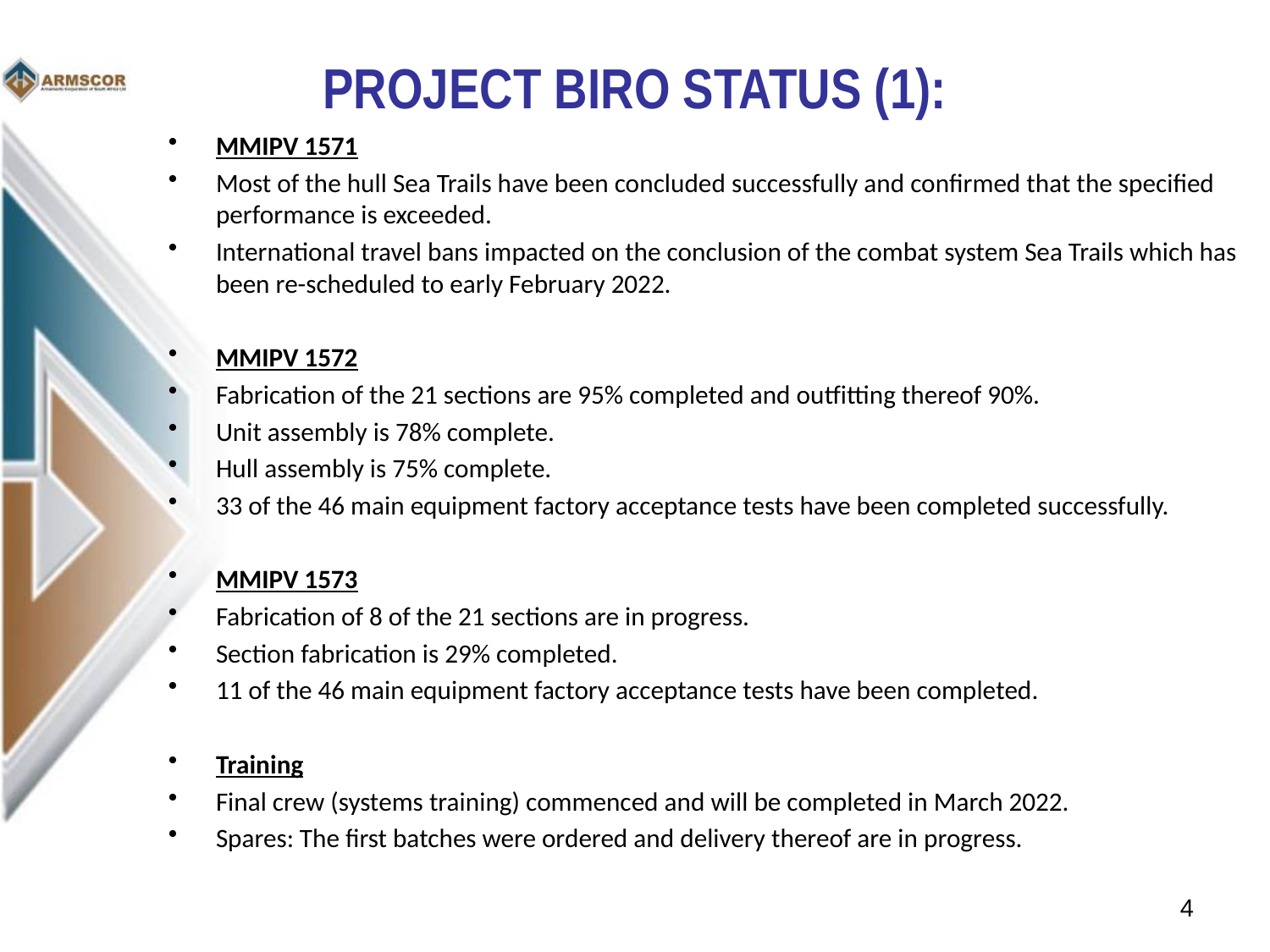

# PROJECT BIRO STATUS (1):
MMIPV 1571
Most of the hull Sea Trails have been concluded successfully and confirmed that the specified performance is exceeded.
International travel bans impacted on the conclusion of the combat system Sea Trails which has been re-scheduled to early February 2022.

MMIPV 1572
Fabrication of the 21 sections are 95% completed and outfitting thereof 90%.
Unit assembly is 78% complete.
Hull assembly is 75% complete.
33 of the 46 main equipment factory acceptance tests have been completed successfully.

MMIPV 1573
Fabrication of 8 of the 21 sections are in progress.
Section fabrication is 29% completed.
11 of the 46 main equipment factory acceptance tests have been completed.

Training
Final crew (systems training) commenced and will be completed in March 2022.
Spares: The first batches were ordered and delivery thereof are in progress.

4